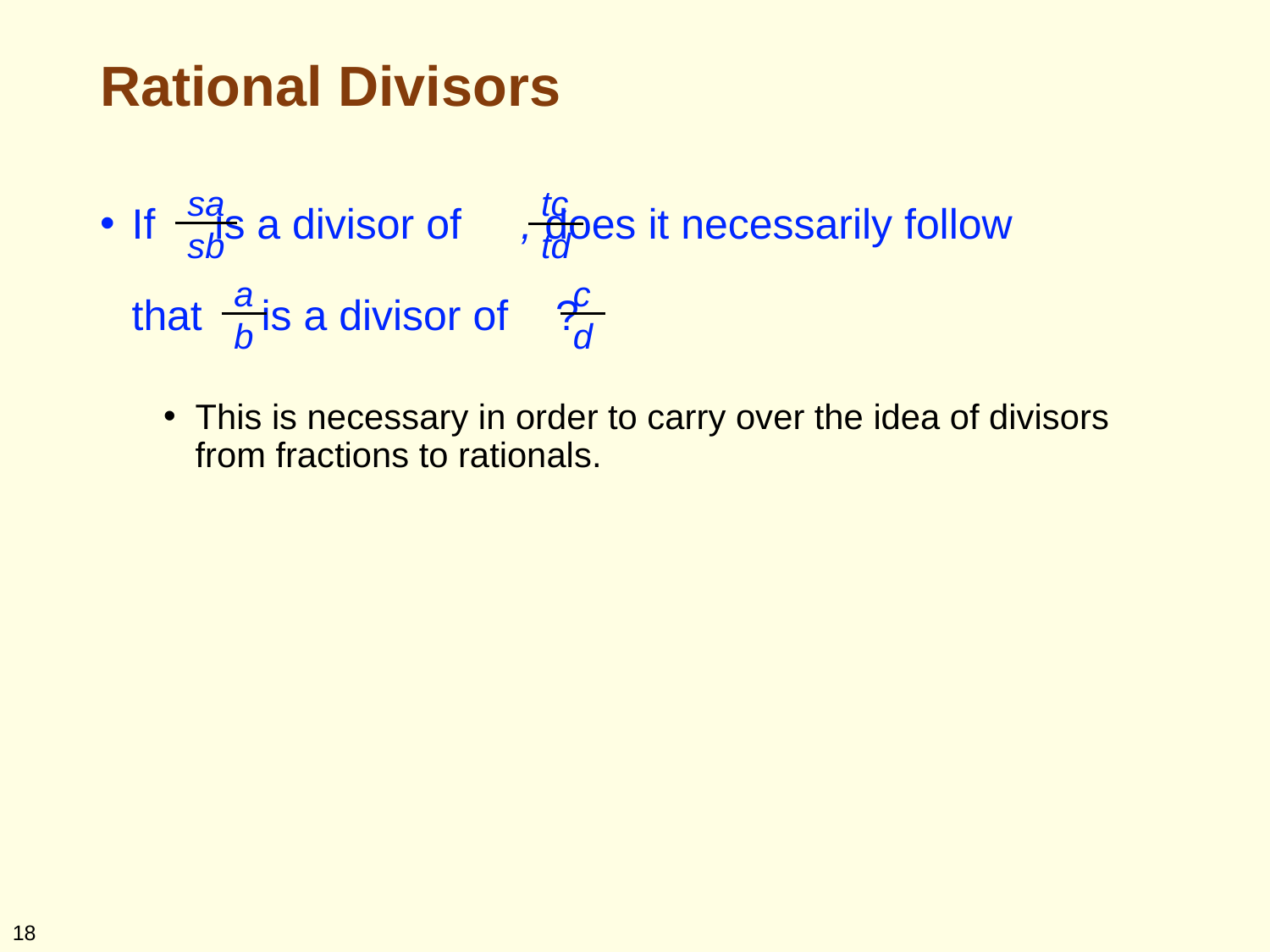

# Rational Divisors
sa
sb
tc
td
If     is a divisor of     , does it necessarily follow
that     is a divisor of    ?
This is necessary in order to carry over the idea of divisors from fractions to rationals.
a
b
c
d